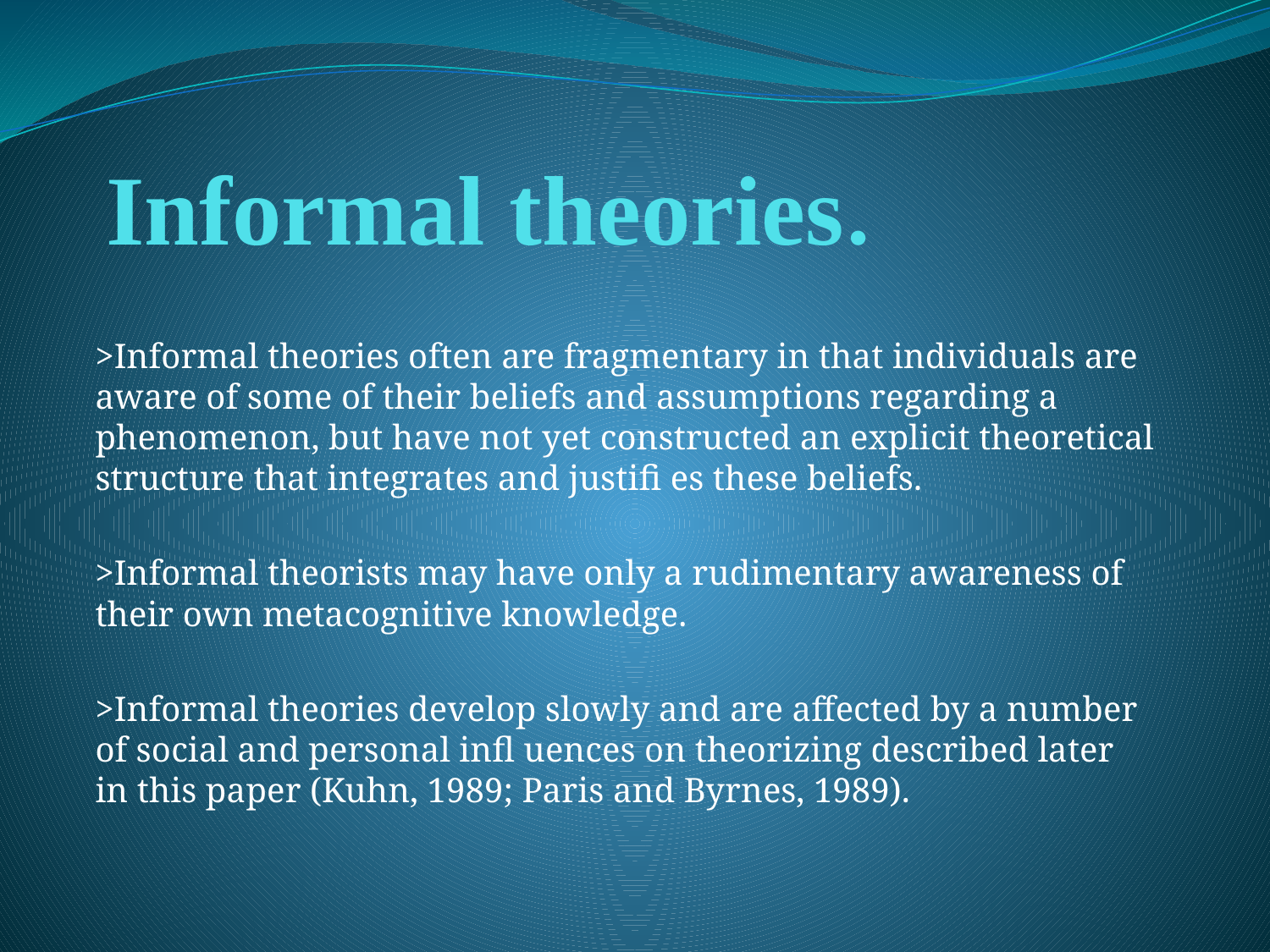

# Informal theories.
>Informal theories often are fragmentary in that individuals are aware of some of their beliefs and assumptions regarding a phenomenon, but have not yet constructed an explicit theoretical structure that integrates and justifi es these beliefs.

>Informal theorists may have only a rudimentary awareness of their own metacognitive knowledge.

>Informal theories develop slowly and are affected by a number of social and personal infl uences on theorizing described later in this paper (Kuhn, 1989; Paris and Byrnes, 1989).